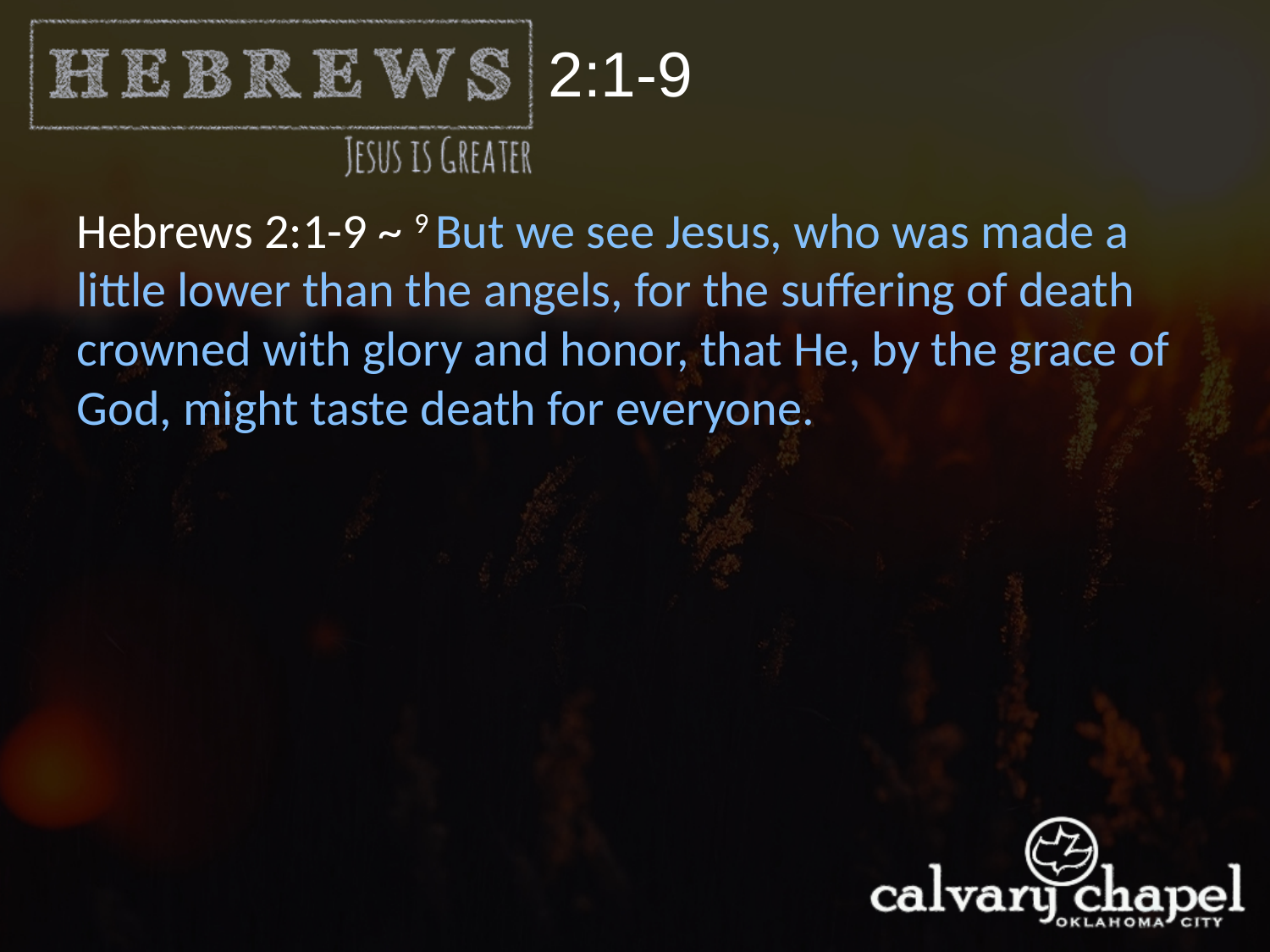

2:1-9
Hebrews 2:1-9 ~ 9 But we see Jesus, who was made a little lower than the angels, for the suffering of death crowned with glory and honor, that He, by the grace of God, might taste death for everyone.